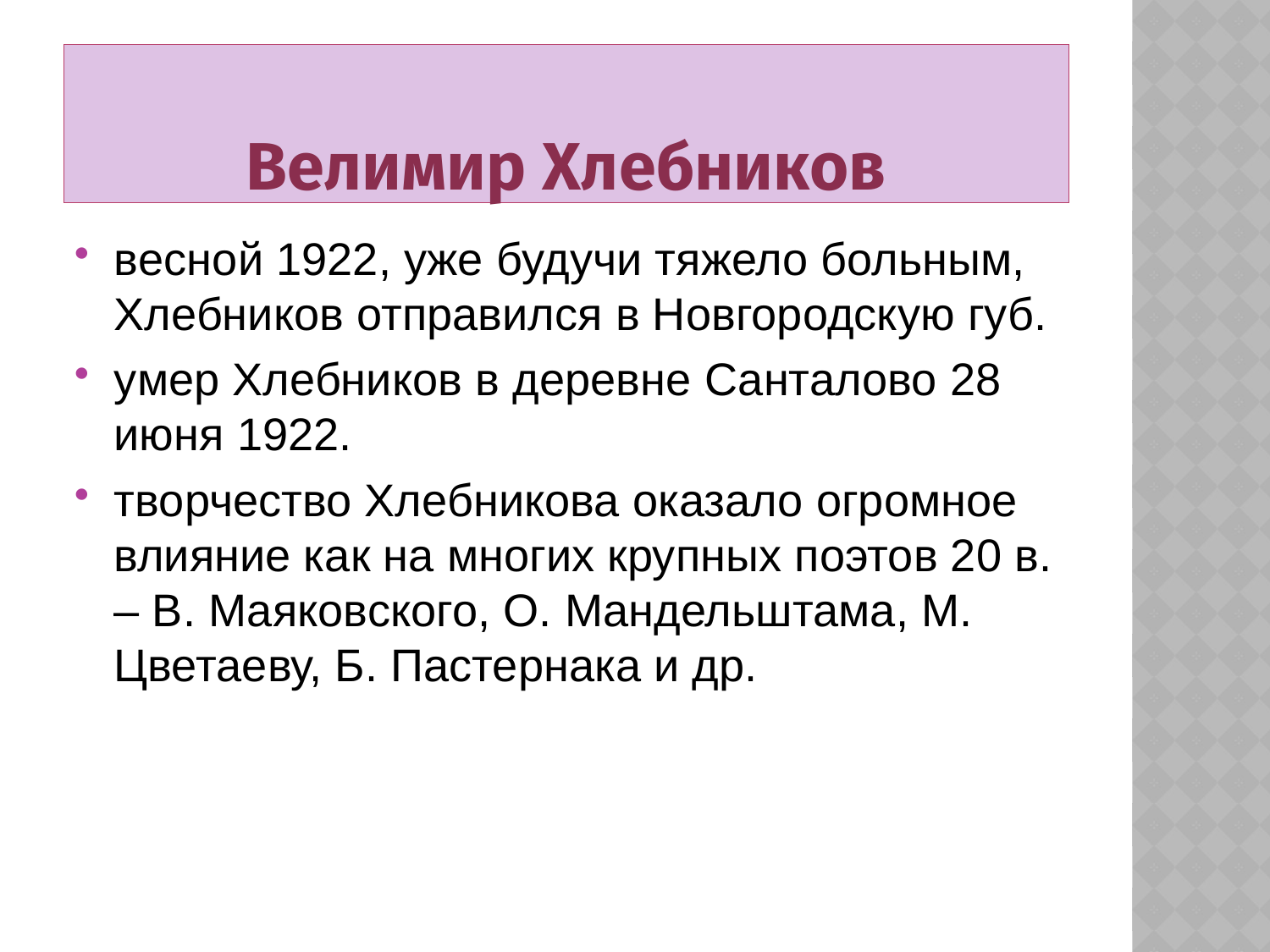

# Велимир Хлебников
весной 1922, уже будучи тяжело больным, Хлебников отправился в Новгородскую губ.
умер Хлебников в деревне Санталово 28 июня 1922.
творчество Хлебникова оказало огромное влияние как на многих крупных поэтов 20 в. – В. Маяковского, О. Мандельштама, М. Цветаеву, Б. Пастернака и др.